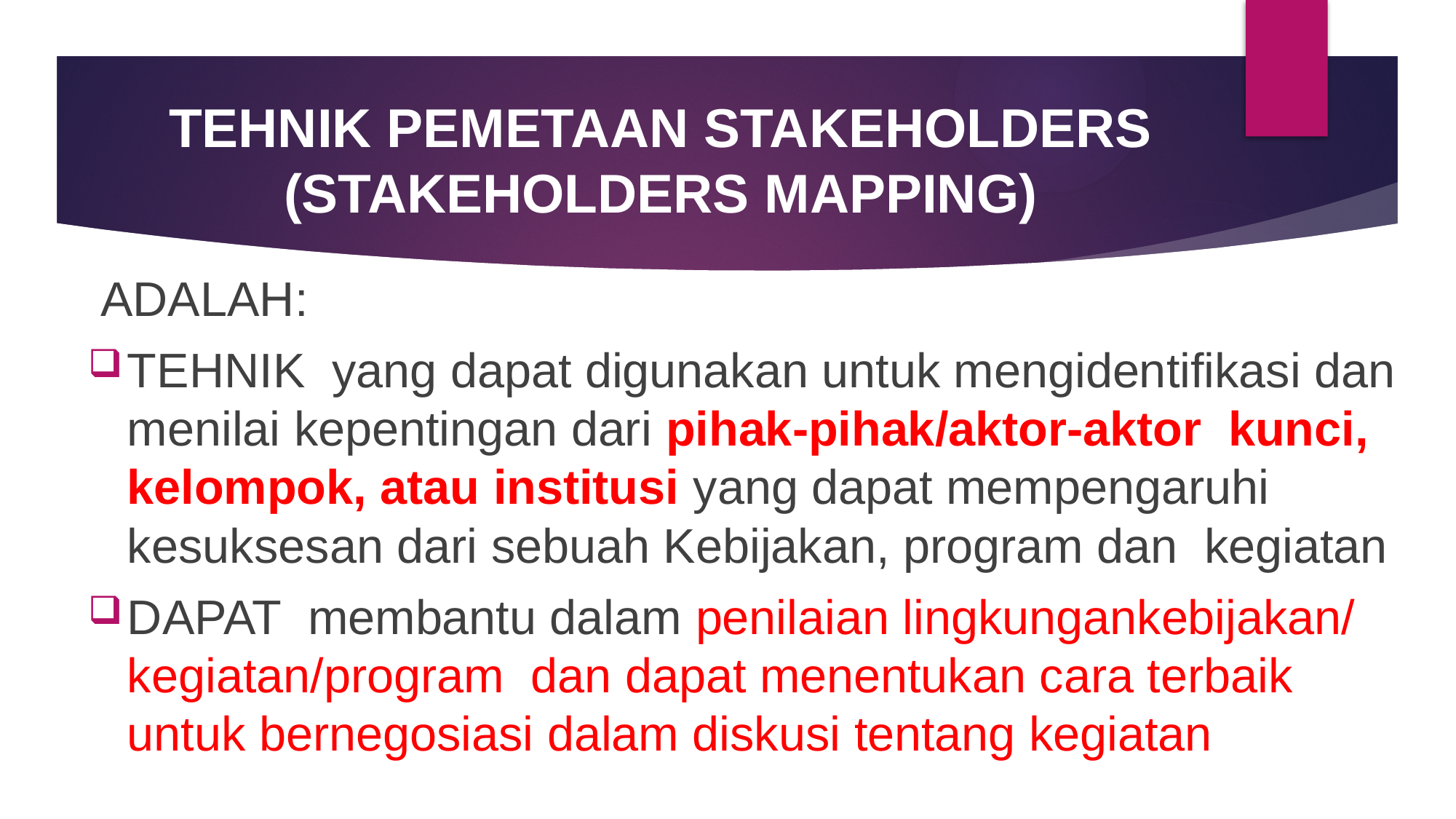

# TEHNIK PEMETAAN STAKEHOLDERS (STAKEHOLDERS MAPPING)
ADALAH:
TEHNIK  yang dapat digunakan untuk mengidentifikasi dan menilai kepentingan dari pihak-pihak/aktor-aktor  kunci, kelompok, atau institusi yang dapat mempengaruhi kesuksesan dari sebuah Kebijakan, program dan  kegiatan
DAPAT  membantu dalam penilaian lingkungankebijakan/ kegiatan/program  dan dapat menentukan cara terbaik untuk bernegosiasi dalam diskusi tentang kegiatan